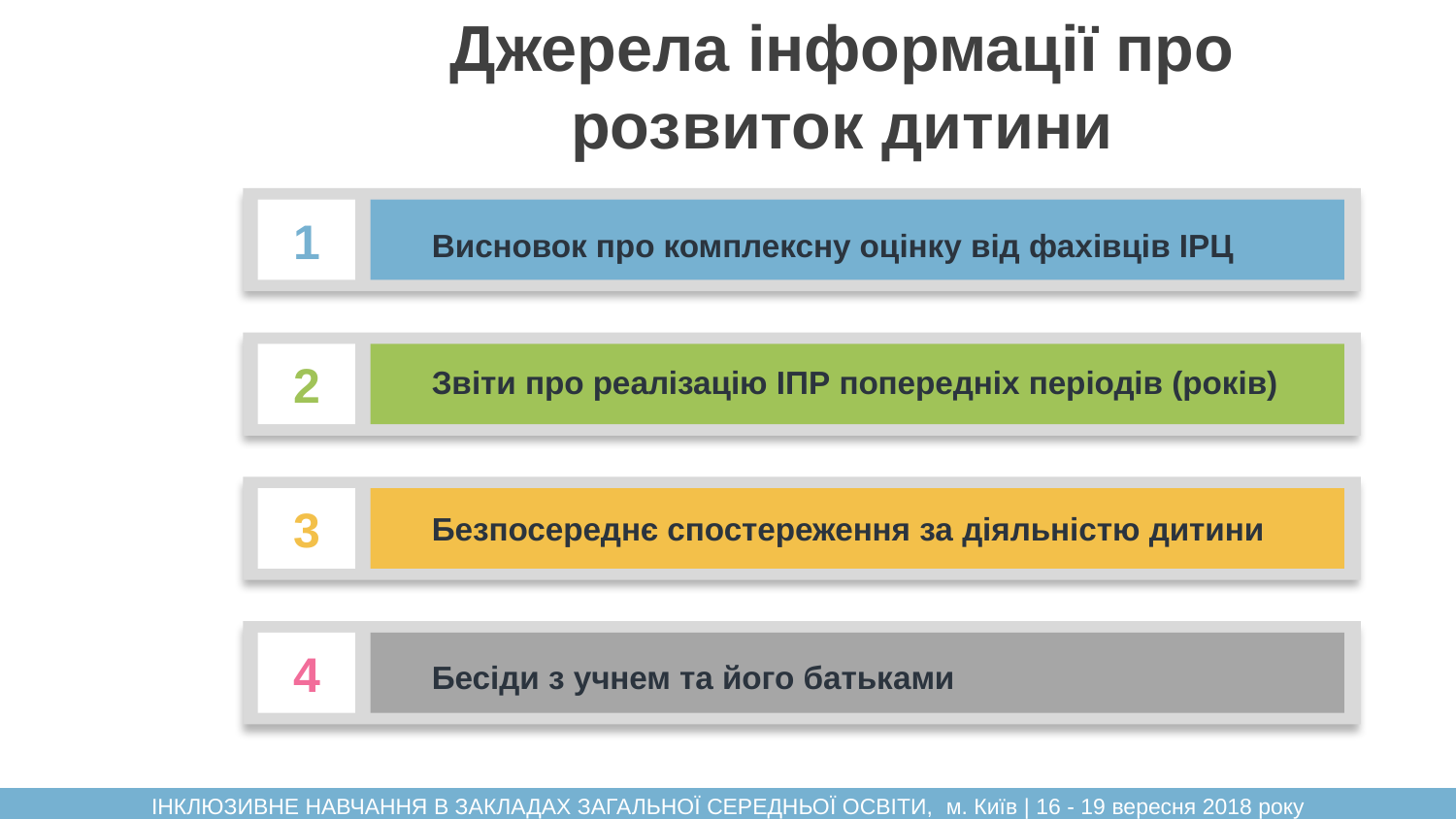

# Джерела інформації про розвиток дитини

1
Висновок про комплексну оцінку від фахівців ІРЦ

2
Звіти про реалізацію ІПР попередніх періодів (років)

3
Безпосереднє спостереження за діяльністю дитини

4
Бесіди з учнем та його батьками
ІНКЛЮЗИВНЕ НАВЧАННЯ В ЗАКЛАДАХ ЗАГАЛЬНОЇ СЕРЕДНЬОЇ ОСВІТИ,  м. Київ | 16 - 19 вересня 2018 року